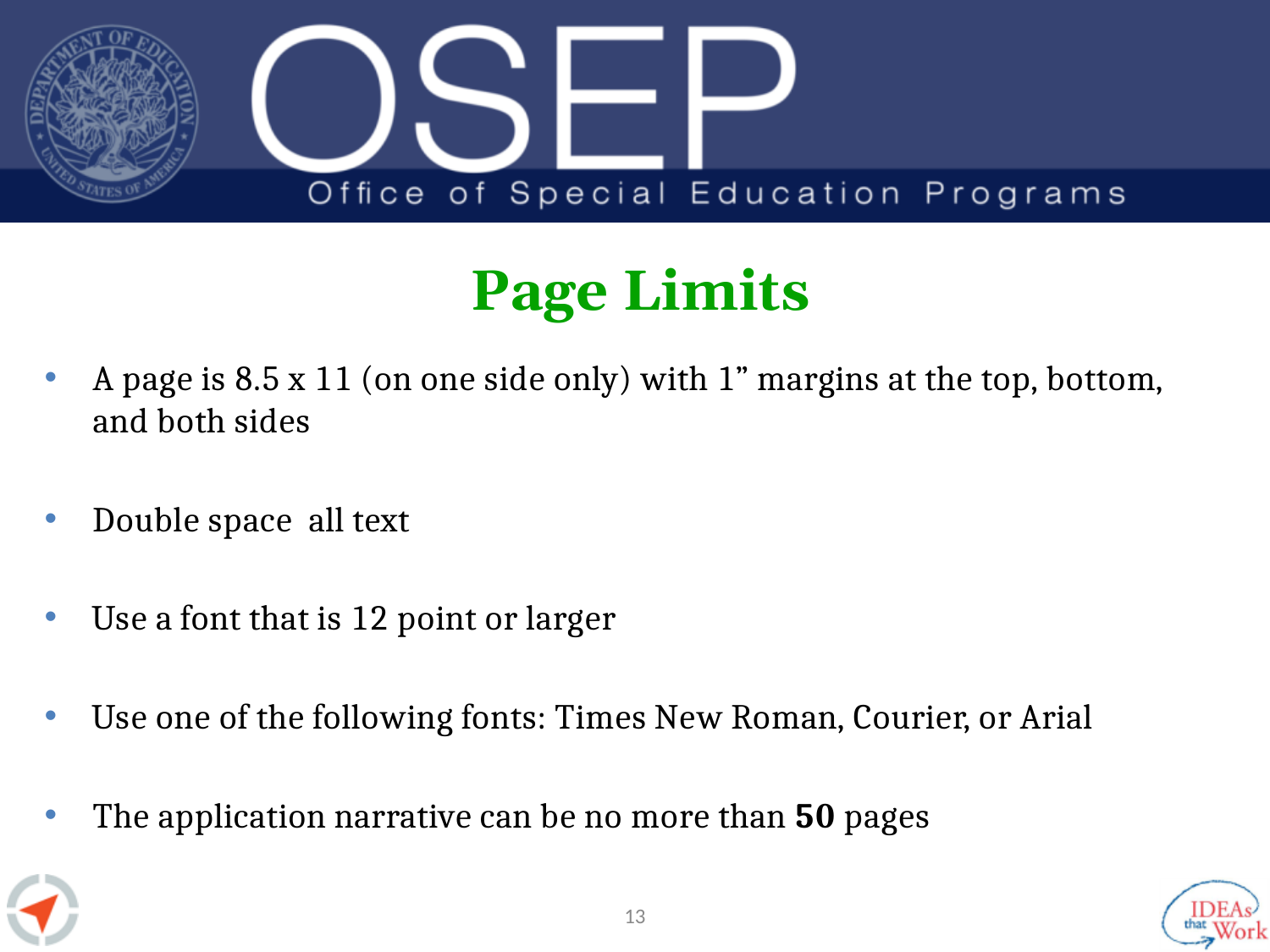

# Page Limits
A page is 8.5 x 11 (on one side only) with 1” margins at the top, bottom, and both sides

Double space  all text

Use a font that is 12 point or larger

Use one of the following fonts: Times New Roman, Courier, or Arial

The application narrative can be no more than 50 pages

13